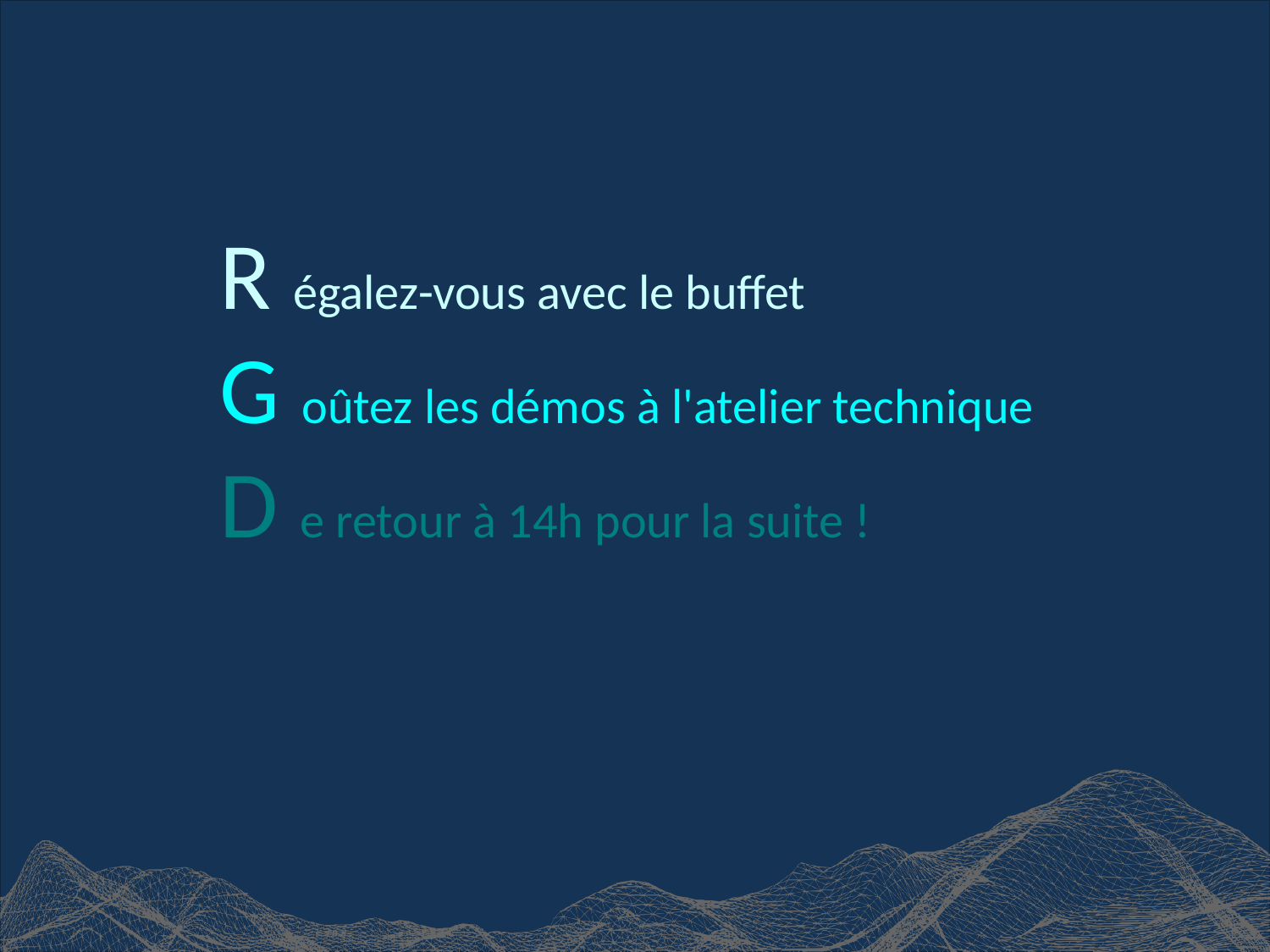

R égalez-vous avec le buffet
G oûtez les démos à l'atelier technique
D e retour à 14h pour la suite !